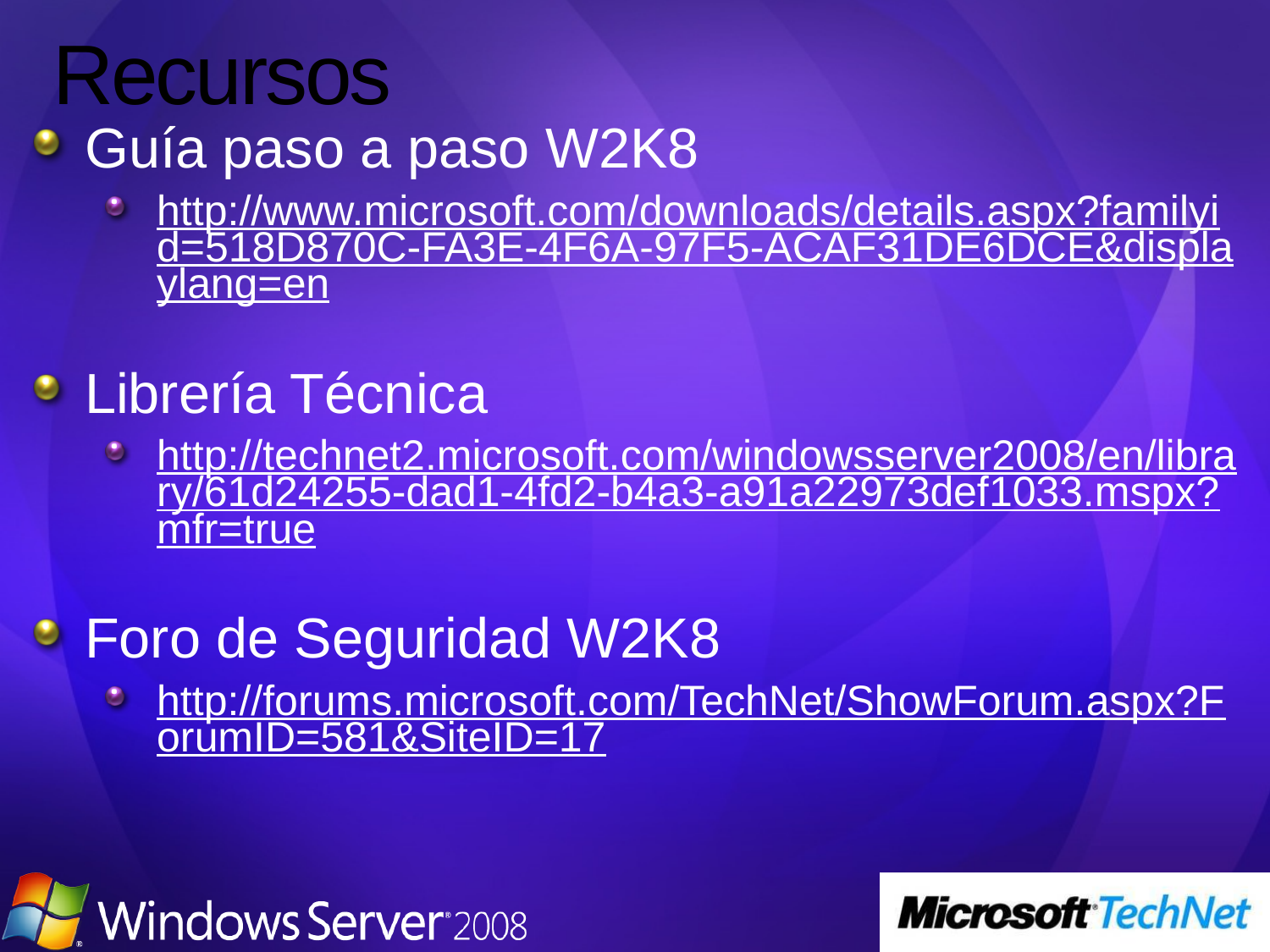

# Recursos
Guía paso a paso W2K8
http://www.microsoft.com/downloads/details.aspx?familyid=518D870C-FA3E-4F6A-97F5-ACAF31DE6DCE&displaylang=en
Librería Técnica
http://technet2.microsoft.com/windowsserver2008/en/library/61d24255-dad1-4fd2-b4a3-a91a22973def1033.mspx?mfr=true
Foro de Seguridad W2K8
http://forums.microsoft.com/TechNet/ShowForum.aspx?ForumID=581&SiteID=17